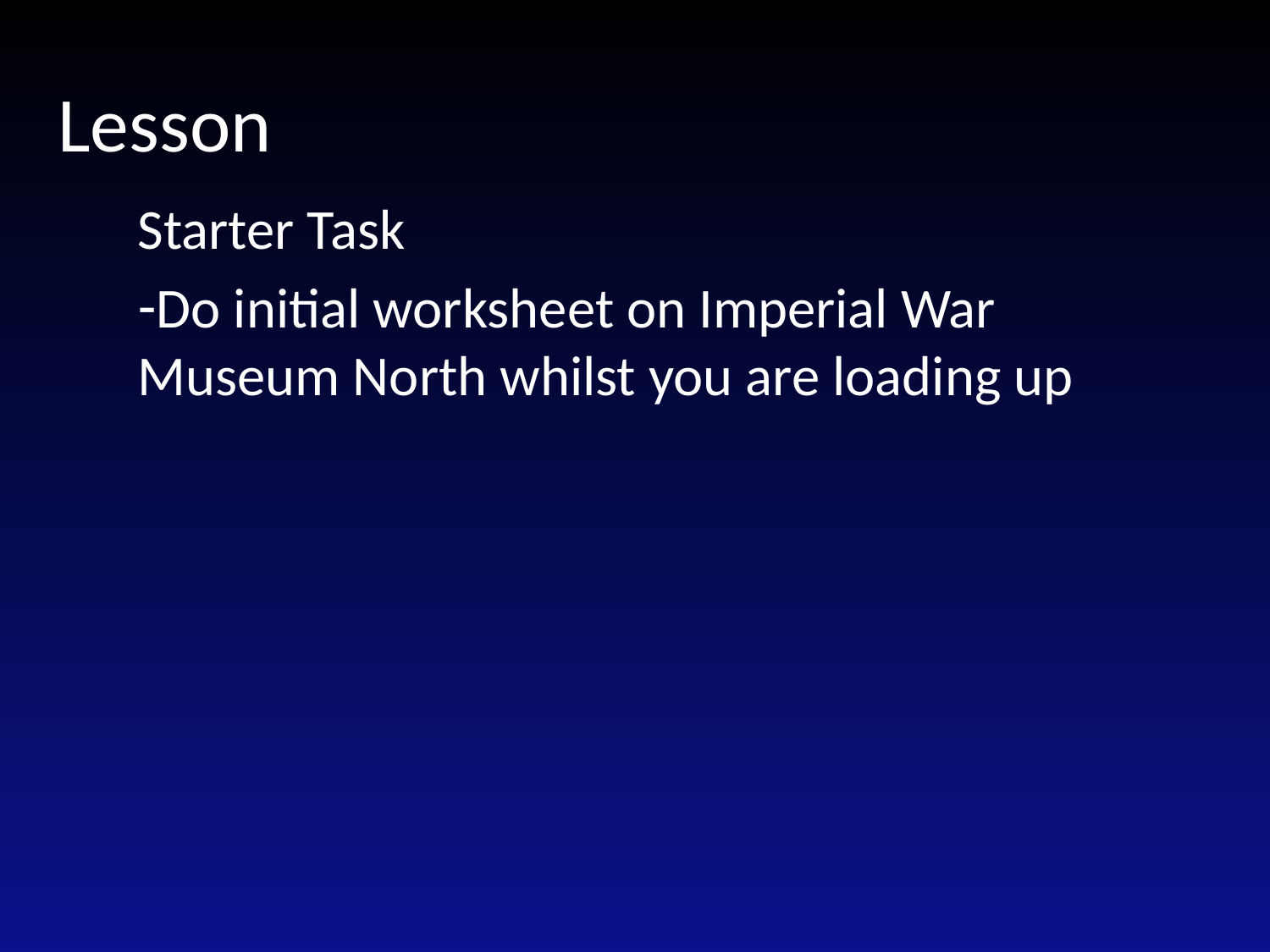

# Lesson
Starter Task
Do initial worksheet on Imperial War Museum North whilst you are loading up